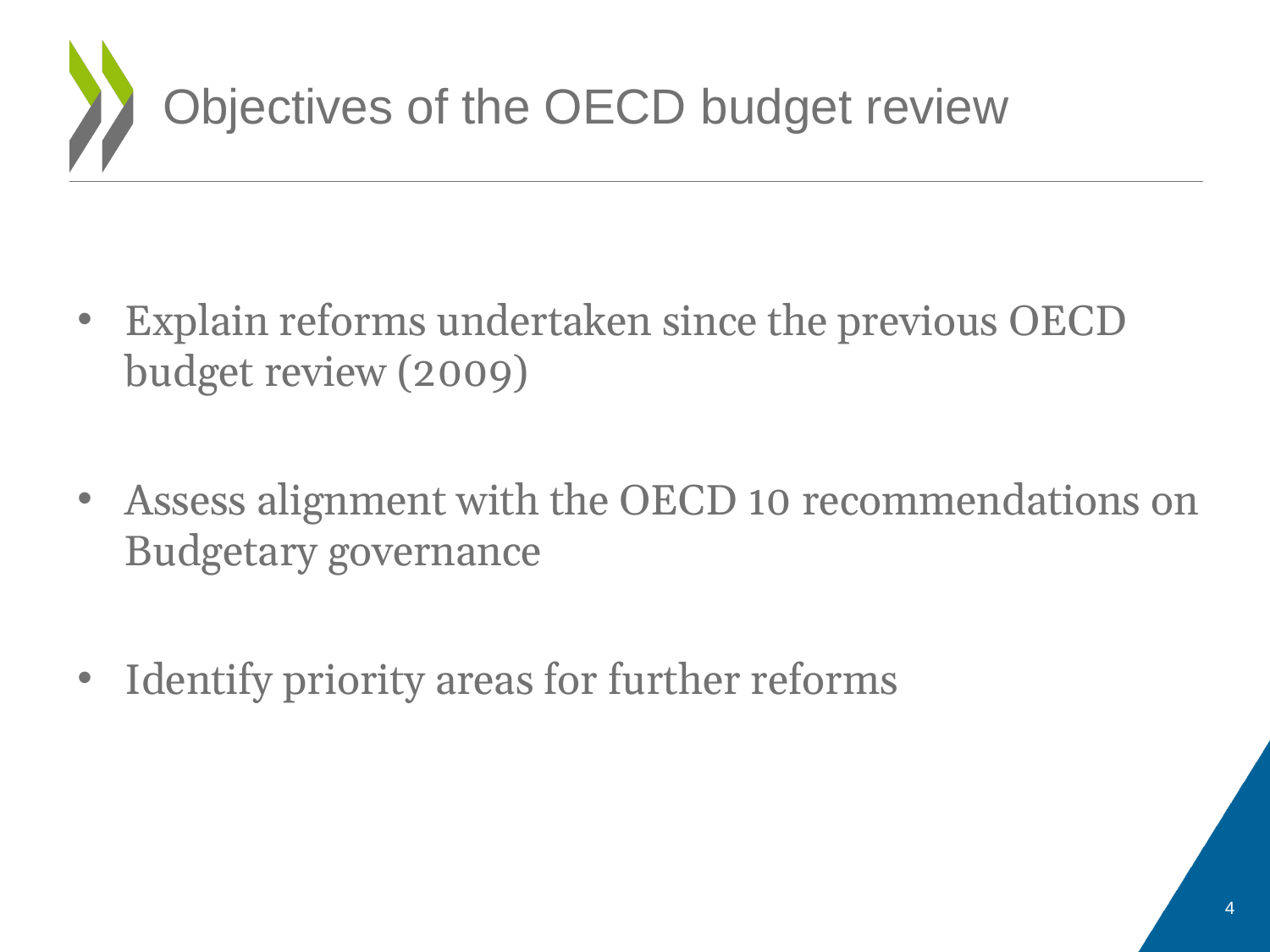

# Objectives of the OECD budget review

Explain reforms undertaken since the previous OECD budget review (2009)

Assess alignment with the OECD 10 recommendations on Budgetary governance

Identify priority areas for further reforms

4